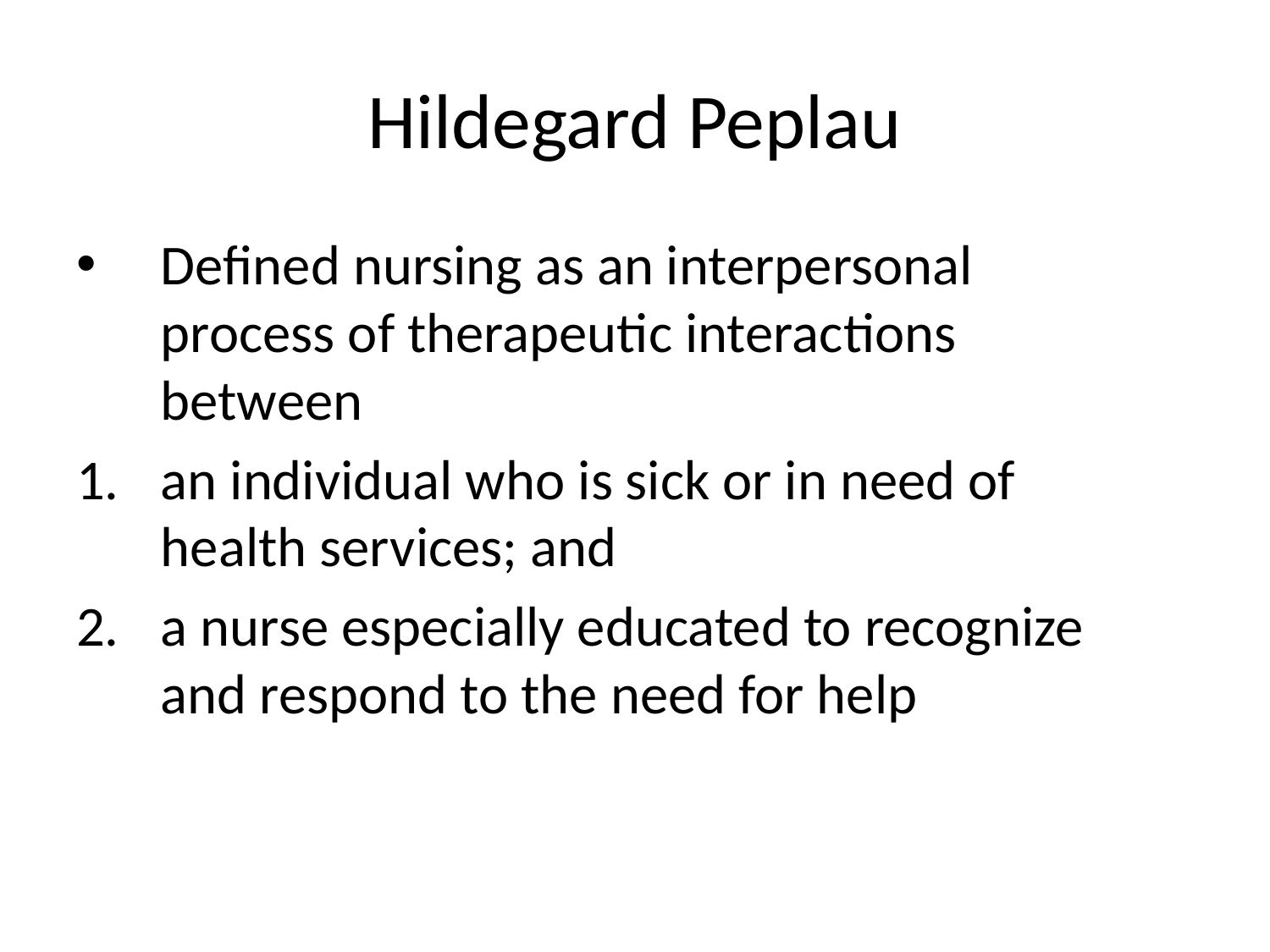

# Hildegard Peplau
Defined nursing as an interpersonal process of therapeutic interactions between
an individual who is sick or in need of health services; and
a nurse especially educated to recognize and respond to the need for help